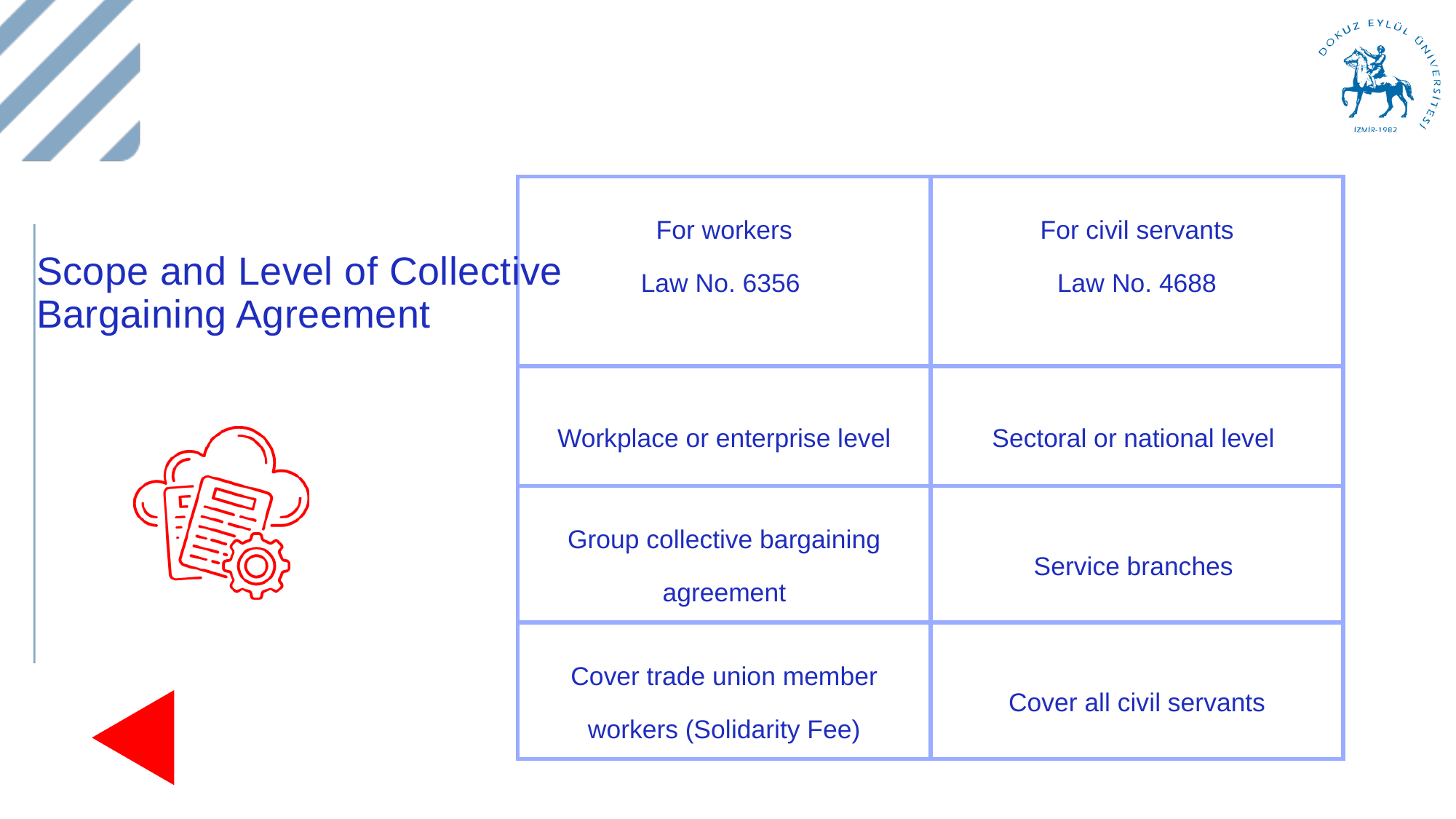

| For workers Law No. 6356 | For civil servants Law No. 4688 |
| --- | --- |
| Workplace or enterprise level | Sectoral or national level |
| Group collective bargaining agreement | Service branches |
| Cover trade union member workers (Solidarity Fee) | Cover all civil servants |

Scope and Level of Collective Bargaining Agreement